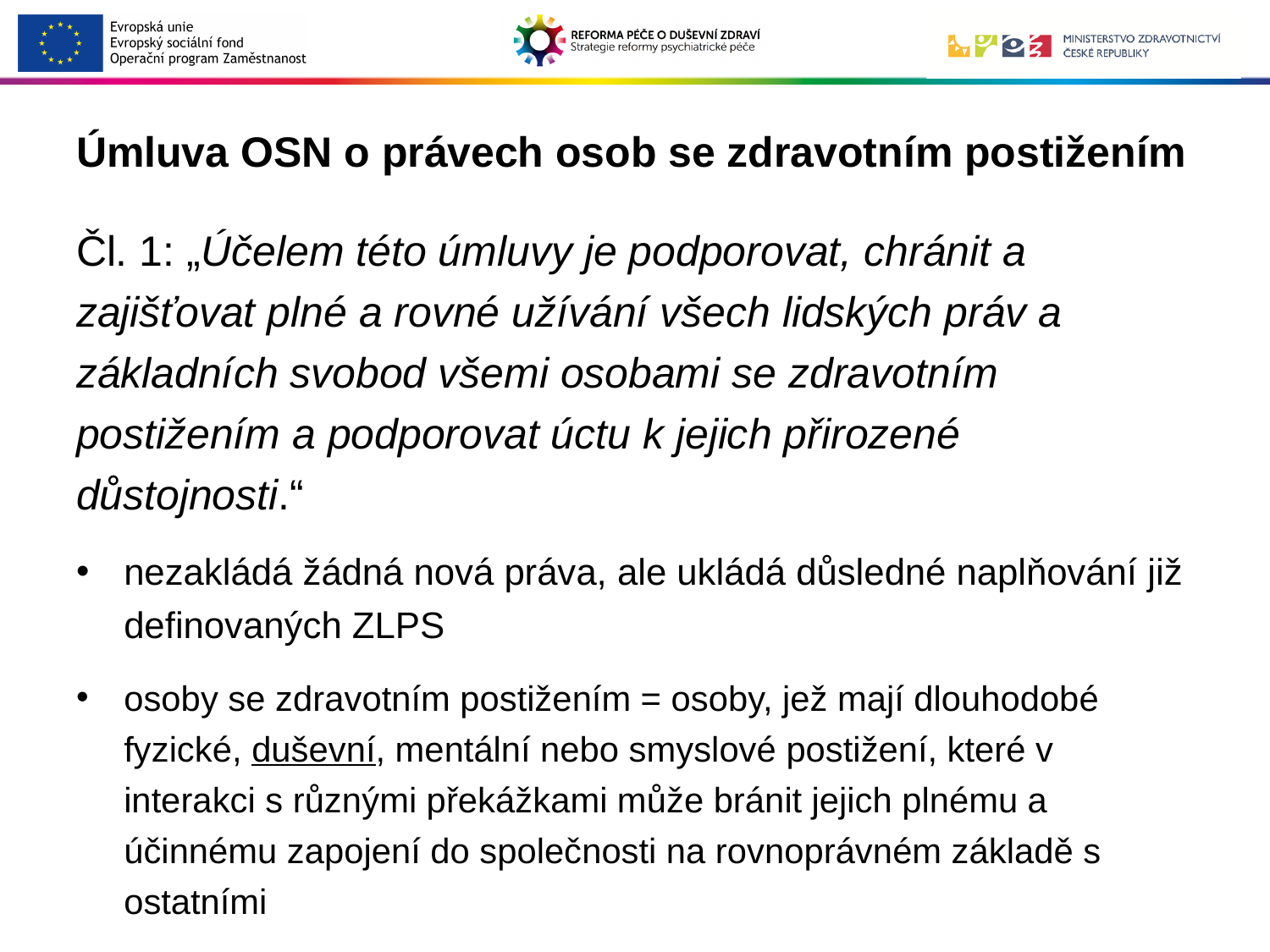

# Úmluva OSN o právech osob se zdravotním postižením
Čl. 1: „Účelem této úmluvy je podporovat, chránit a zajišťovat plné a rovné užívání všech lidských práv a základních svobod všemi osobami se zdravotním postižením a podporovat úctu k jejich přirozené důstojnosti.“
nezakládá žádná nová práva, ale ukládá důsledné naplňování již definovaných ZLPS
osoby se zdravotním postižením = osoby, jež mají dlouhodobé fyzické, duševní, mentální nebo smyslové postižení, které v interakci s různými překážkami může bránit jejich plnému a účinnému zapojení do společnosti na rovnoprávném základě s ostatními